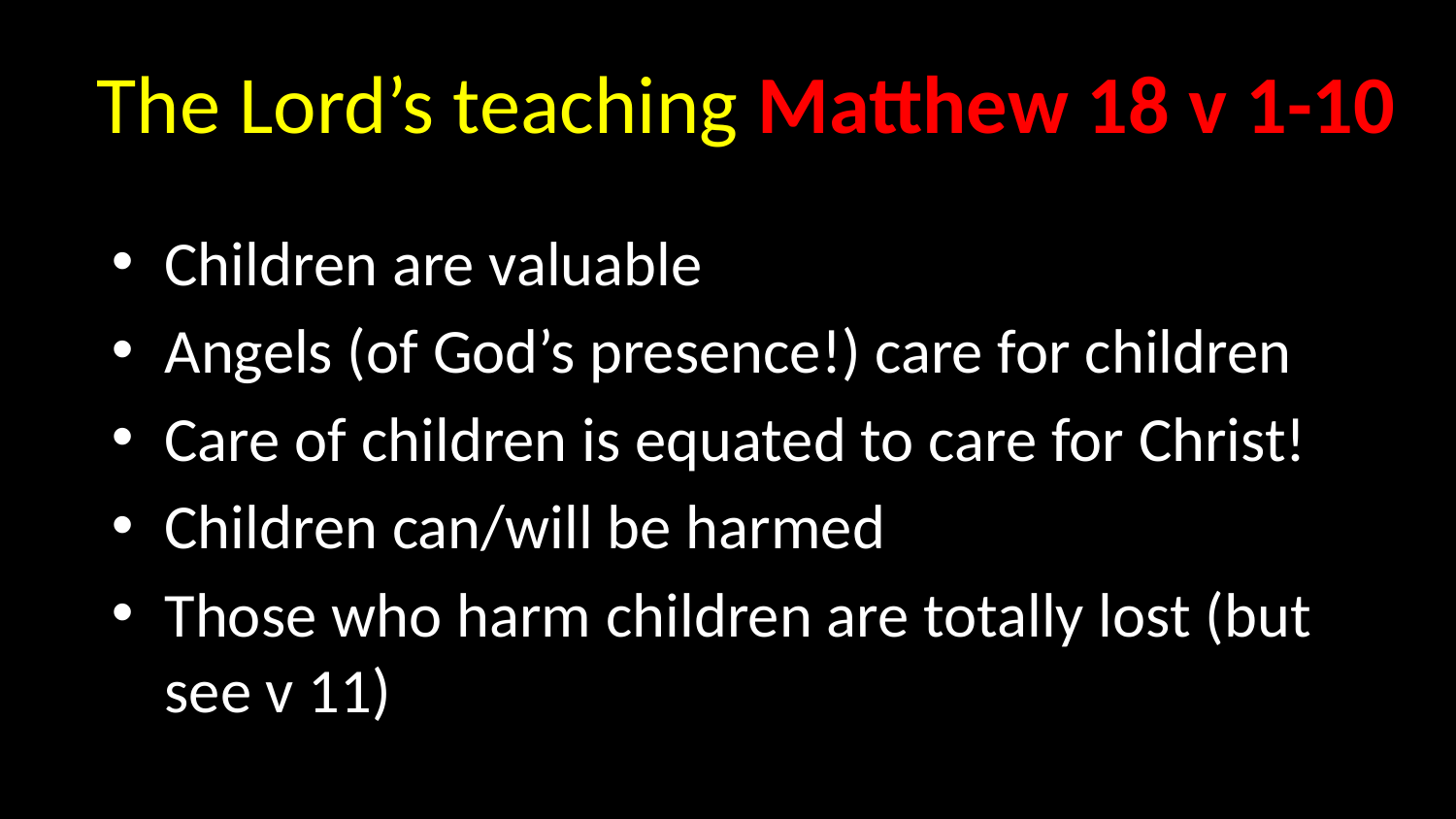

# The Lord’s teaching Matthew 18 v 1-10
Children are valuable
Angels (of God’s presence!) care for children
Care of children is equated to care for Christ!
Children can/will be harmed
Those who harm children are totally lost (but see v 11)